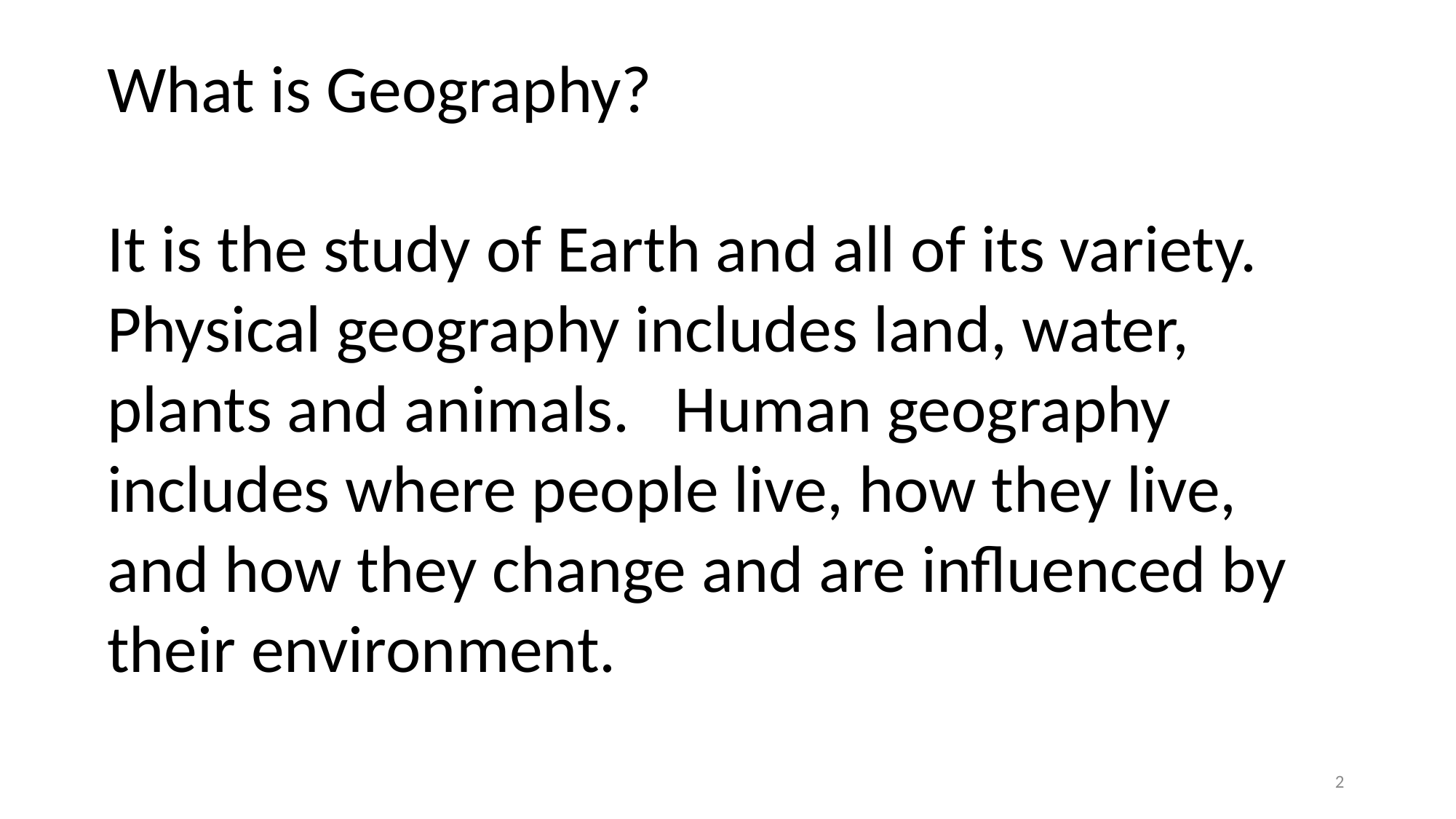

What is Geography?

It is the study of Earth and all of its variety.   Physical geography includes land, water, plants and animals.   Human geography includes where people live, how they live, and how they change and are influenced by their environment.
2